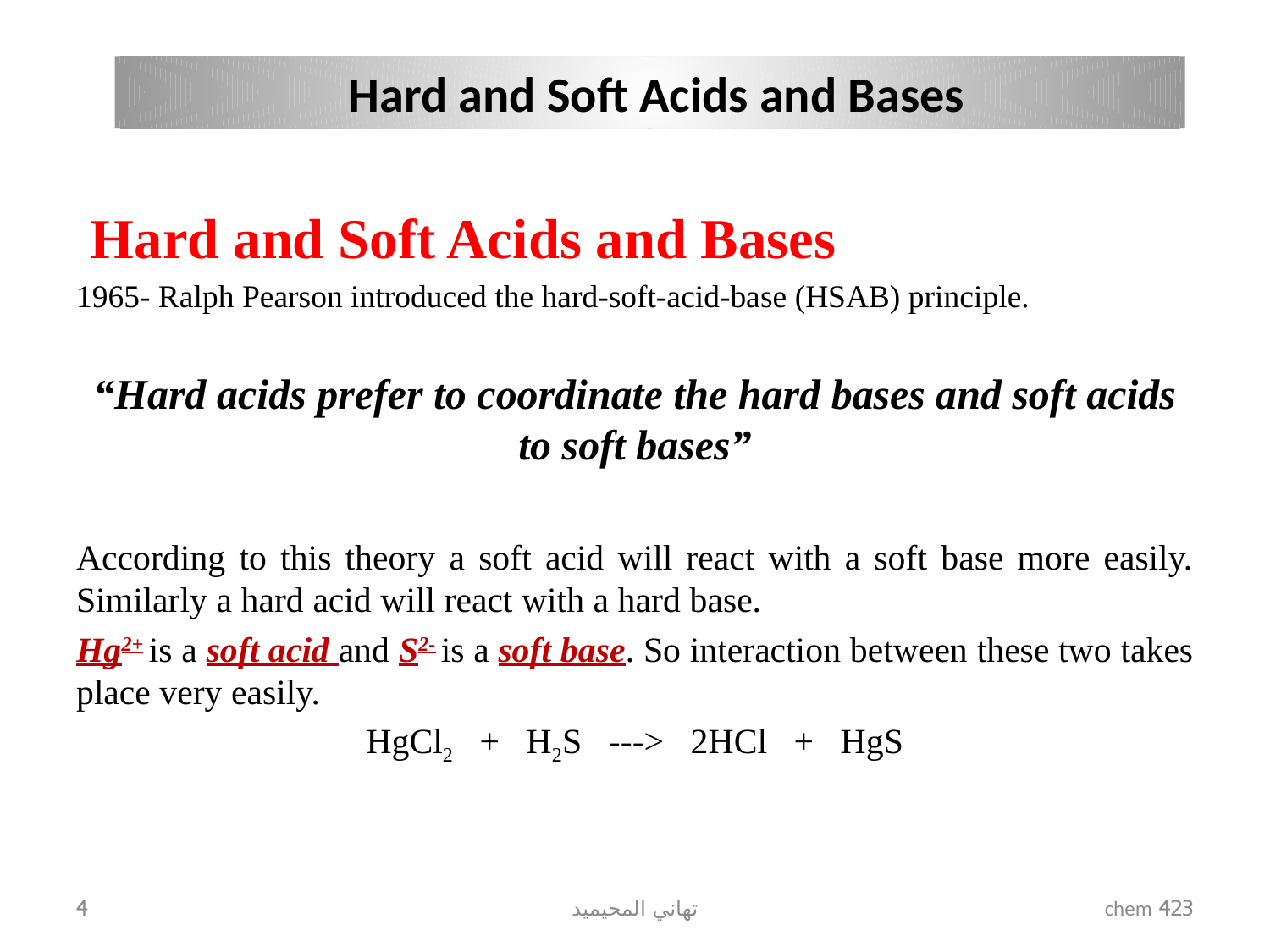

Hard and Soft Acids and Bases
Hard and Soft Acids and Bases
1965- Ralph Pearson introduced the hard-soft-acid-base (HSAB) principle.

“Hard acids prefer to coordinate the hard bases and soft acids to soft bases”

According to this theory a soft acid will react with a soft base more easily. Similarly a hard acid will react with a hard base.
Hg2+ is a soft acid and S2- is a soft base. So interaction between these two takes place very easily.
HgCl2   +   H2S   --->   2HCl   +   HgS

4
تهاني المحيميد
423 chem